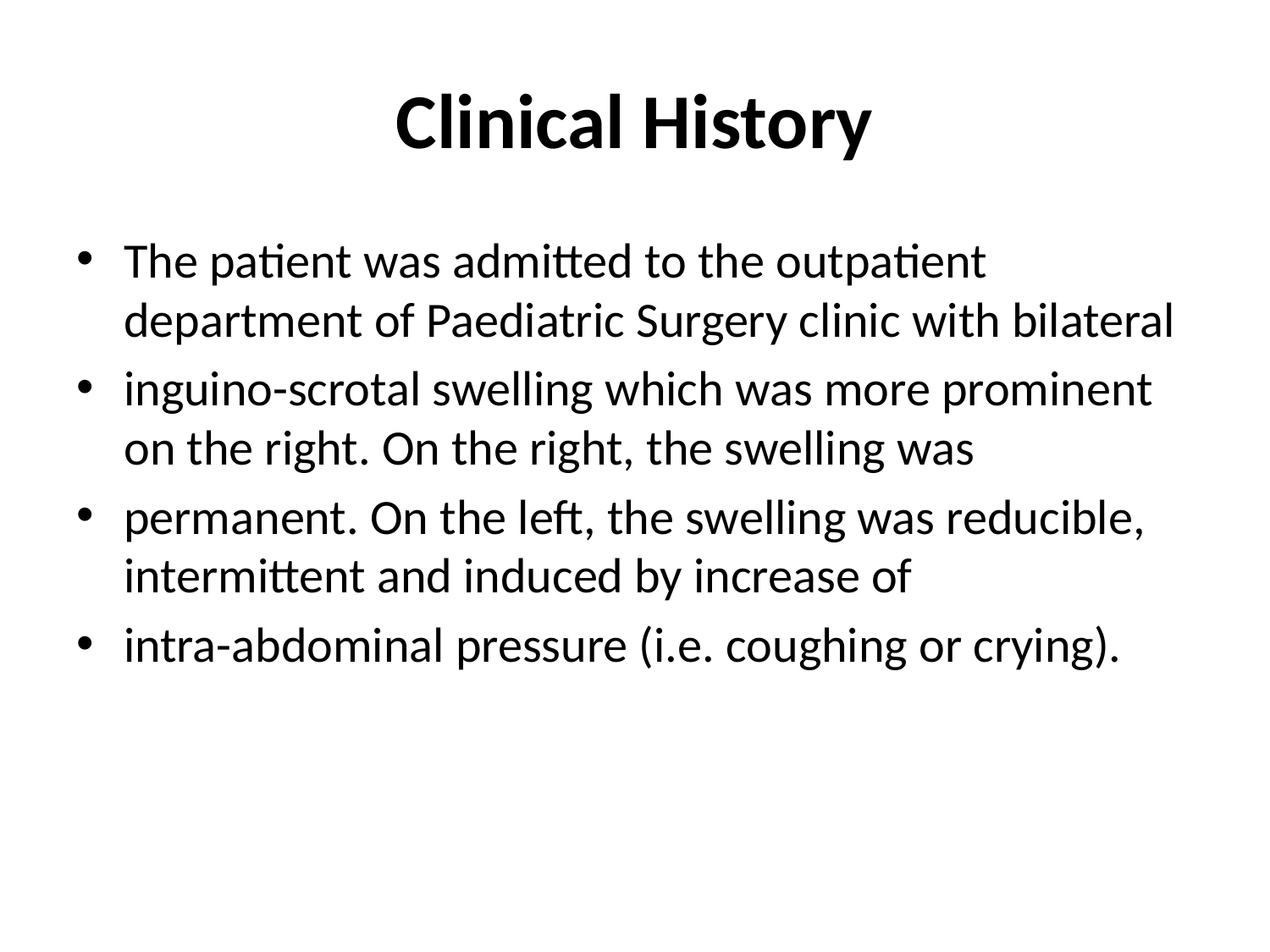

# Clinical History
The patient was admitted to the outpatient department of Paediatric Surgery clinic with bilateral
inguino-scrotal swelling which was more prominent on the right. On the right, the swelling was
permanent. On the left, the swelling was reducible, intermittent and induced by increase of
intra-abdominal pressure (i.e. coughing or crying).